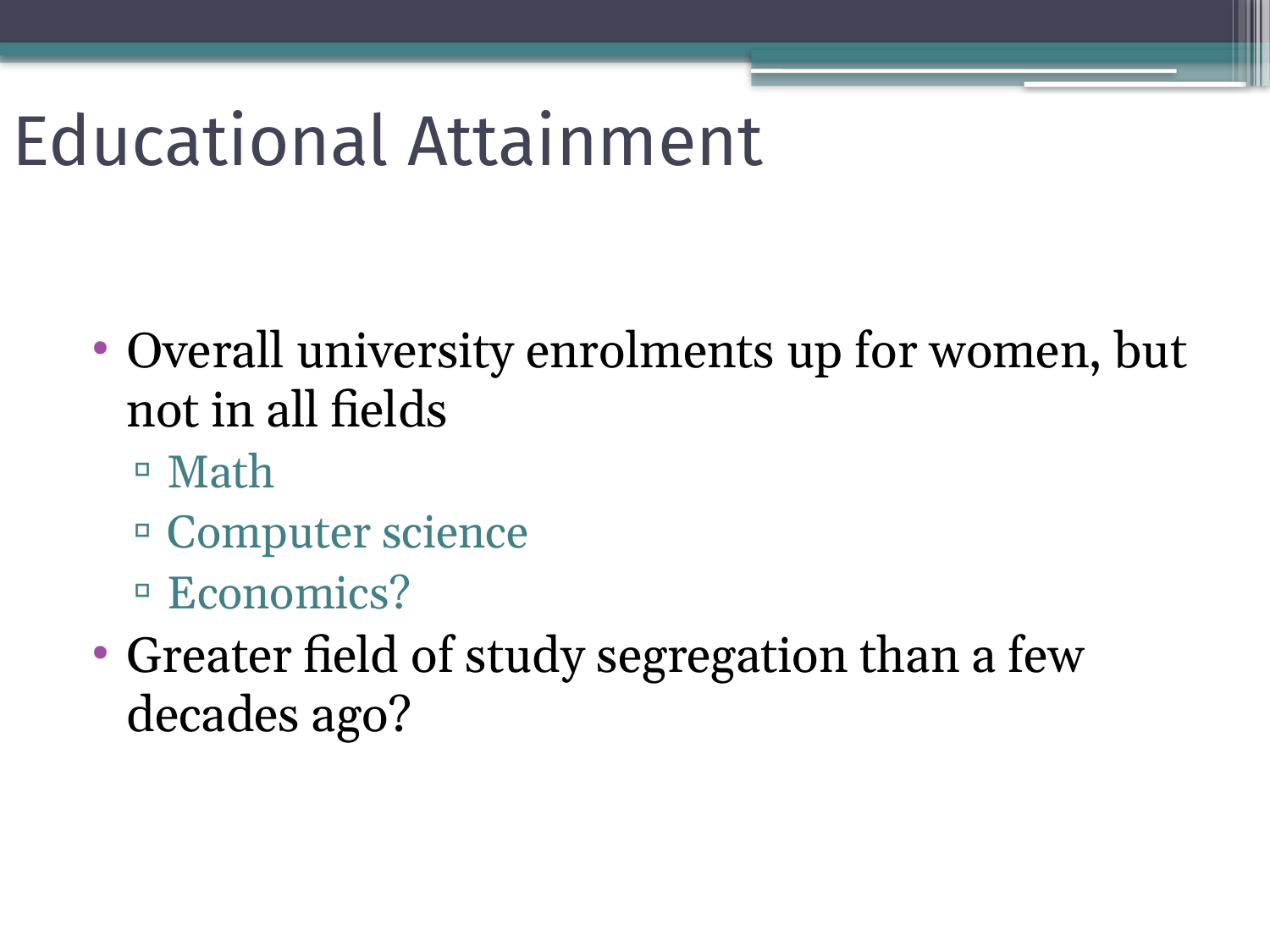

# Educational Attainment
Overall university enrolments up for women, but not in all fields
Math
Computer science
Economics?
Greater field of study segregation than a few decades ago?